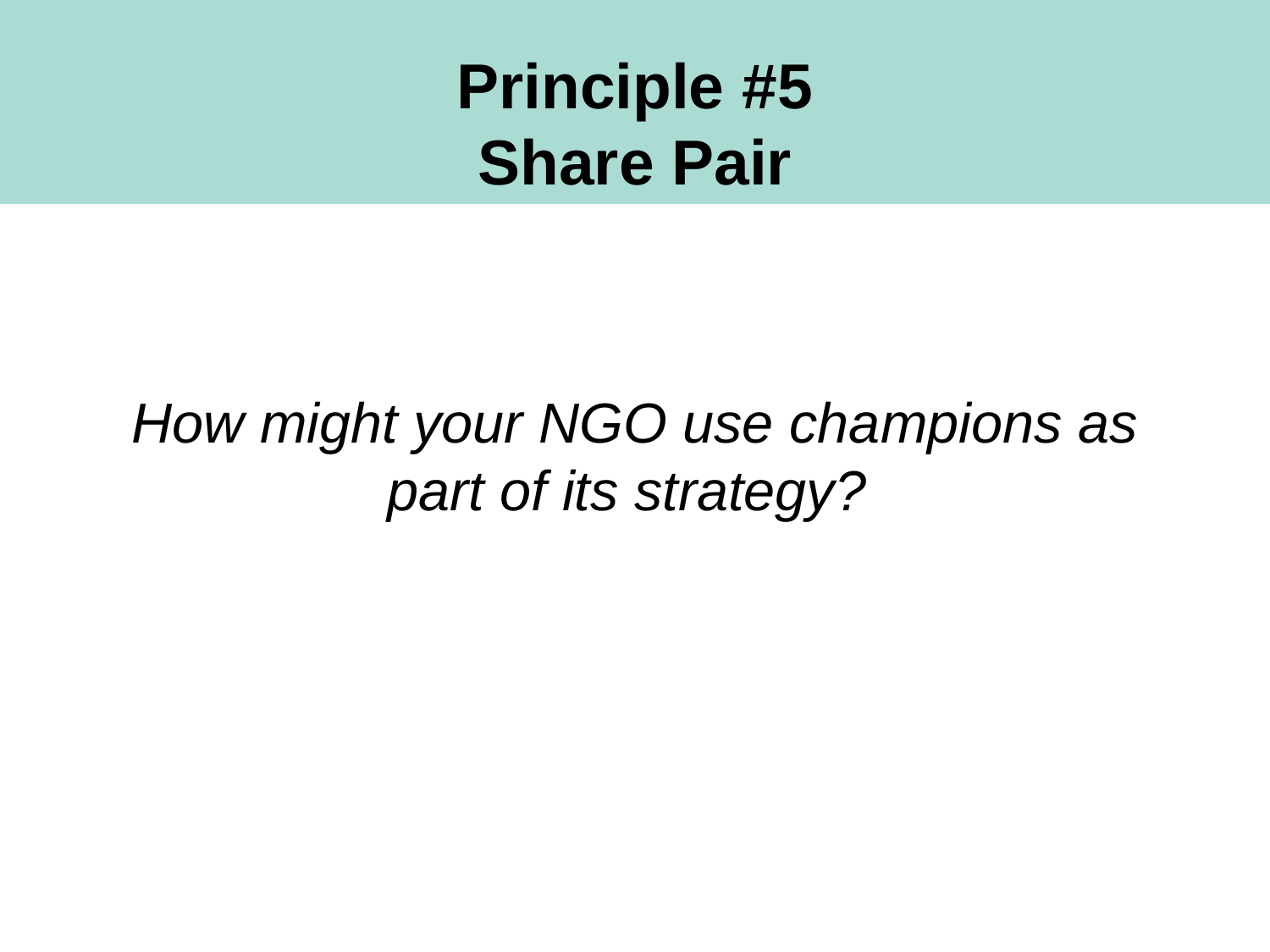

# Principle #5 Share Pair

How might your NGO use champions as part of its strategy?